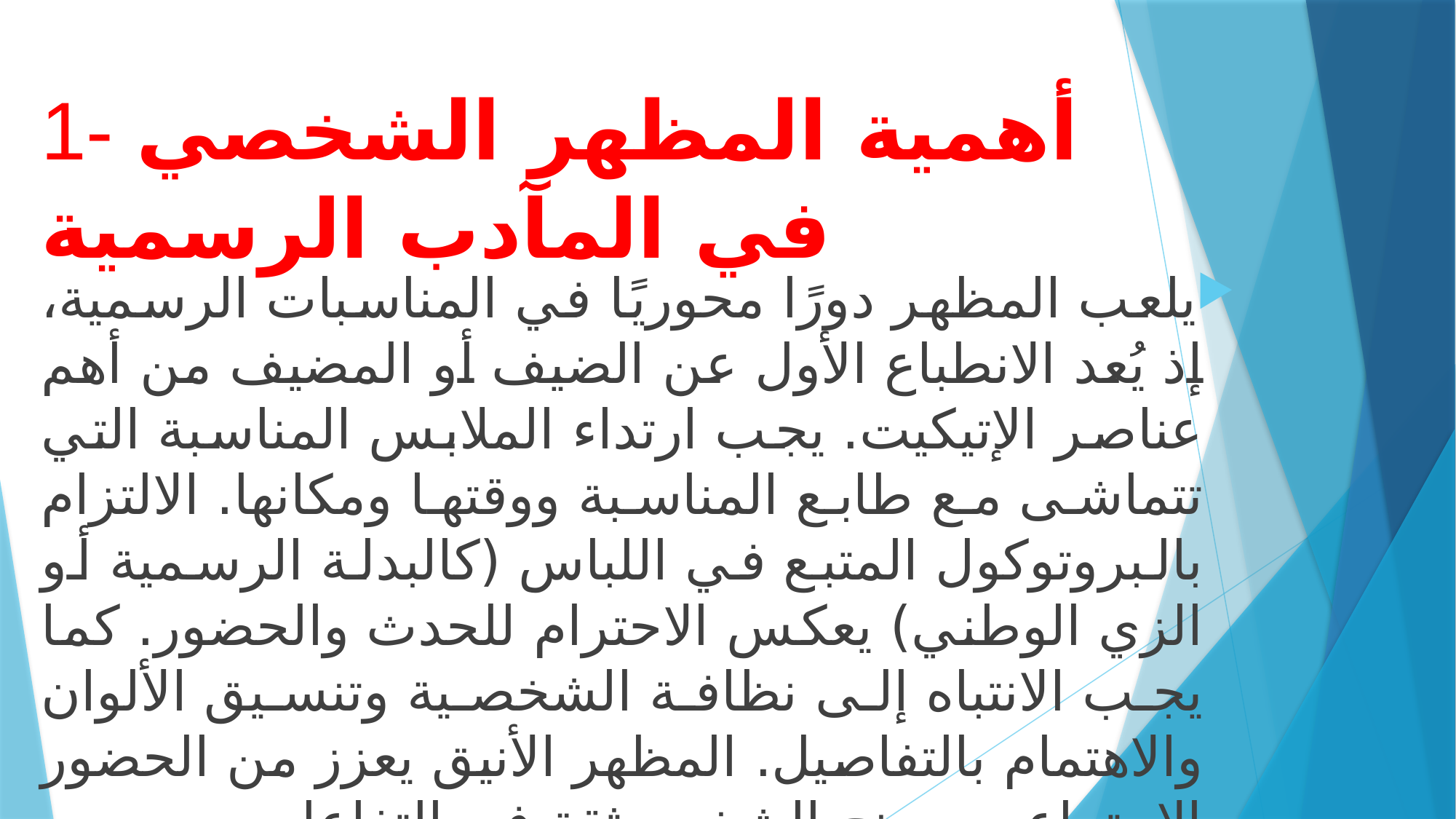

# 1- أهمية المظهر الشخصي في المآدب الرسمية
يلعب المظهر دورًا محوريًا في المناسبات الرسمية، إذ يُعد الانطباع الأول عن الضيف أو المضيف من أهم عناصر الإتيكيت. يجب ارتداء الملابس المناسبة التي تتماشى مع طابع المناسبة ووقتها ومكانها. الالتزام بالبروتوكول المتبع في اللباس (كالبدلة الرسمية أو الزي الوطني) يعكس الاحترام للحدث والحضور. كما يجب الانتباه إلى نظافة الشخصية وتنسيق الألوان والاهتمام بالتفاصيل. المظهر الأنيق يعزز من الحضور الاجتماعي ويمنح الشخص ثقة في التفاعل.